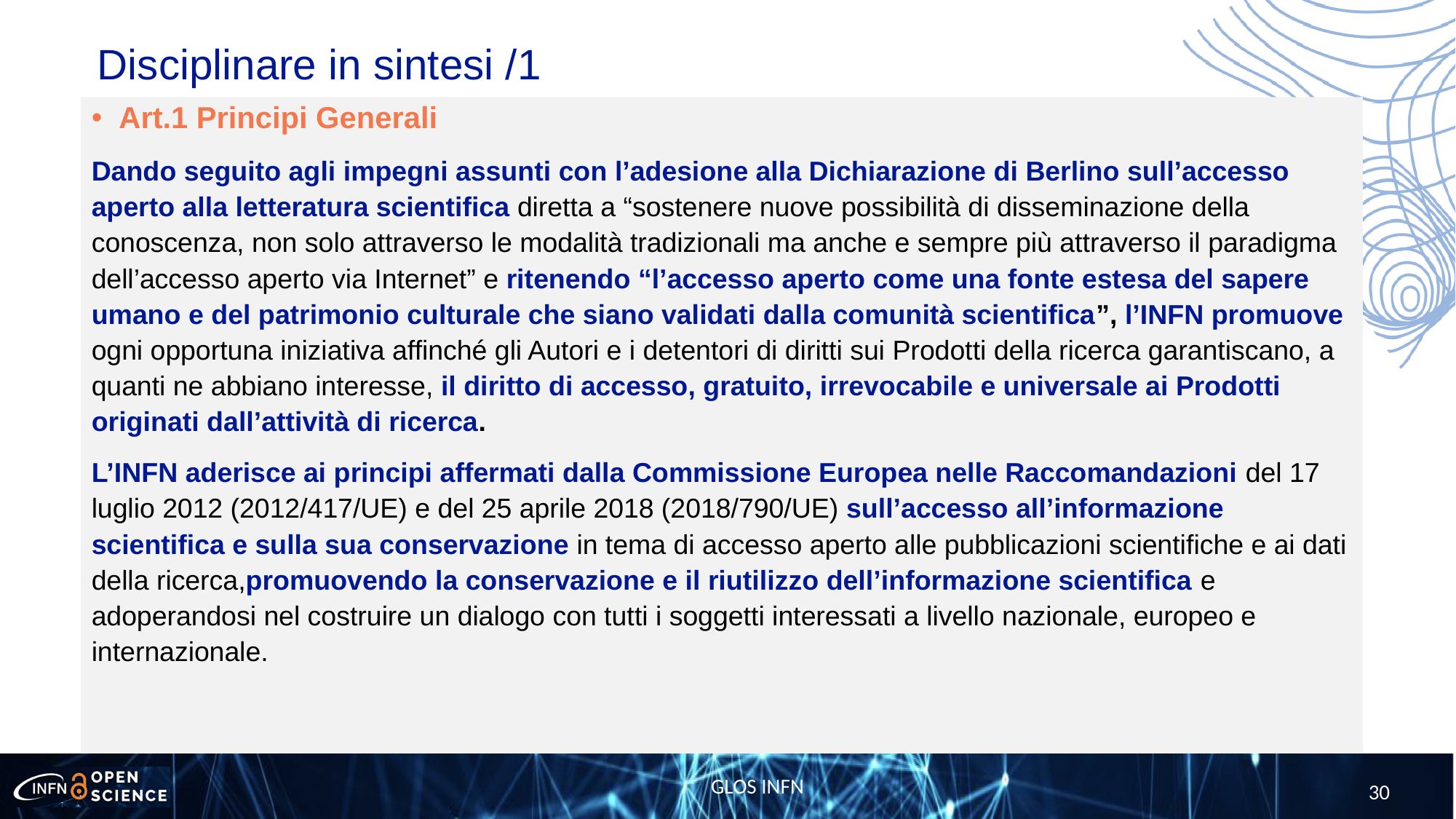

# Disciplinare in sintesi /1
Art.1 Principi Generali
Dando seguito agli impegni assunti con l’adesione alla Dichiarazione di Berlino sull’accesso aperto alla letteratura scientifica diretta a “sostenere nuove possibilità di disseminazione della conoscenza, non solo attraverso le modalità tradizionali ma anche e sempre più attraverso il paradigma dell’accesso aperto via Internet” e ritenendo “l’accesso aperto come una fonte estesa del sapere umano e del patrimonio culturale che siano validati dalla comunità scientifica”, l’INFN promuove ogni opportuna iniziativa affinché gli Autori e i detentori di diritti sui Prodotti della ricerca garantiscano, a quanti ne abbiano interesse, il diritto di accesso, gratuito, irrevocabile e universale ai Prodotti originati dall’attività di ricerca.
L’INFN aderisce ai principi affermati dalla Commissione Europea nelle Raccomandazioni del 17 luglio 2012 (2012/417/UE) e del 25 aprile 2018 (2018/790/UE) sull’accesso all’informazione scientifica e sulla sua conservazione in tema di accesso aperto alle pubblicazioni scientifiche e ai dati della ricerca,promuovendo la conservazione e il riutilizzo dell’informazione scientifica e adoperandosi nel costruire un dialogo con tutti i soggetti interessati a livello nazionale, europeo e internazionale.
30